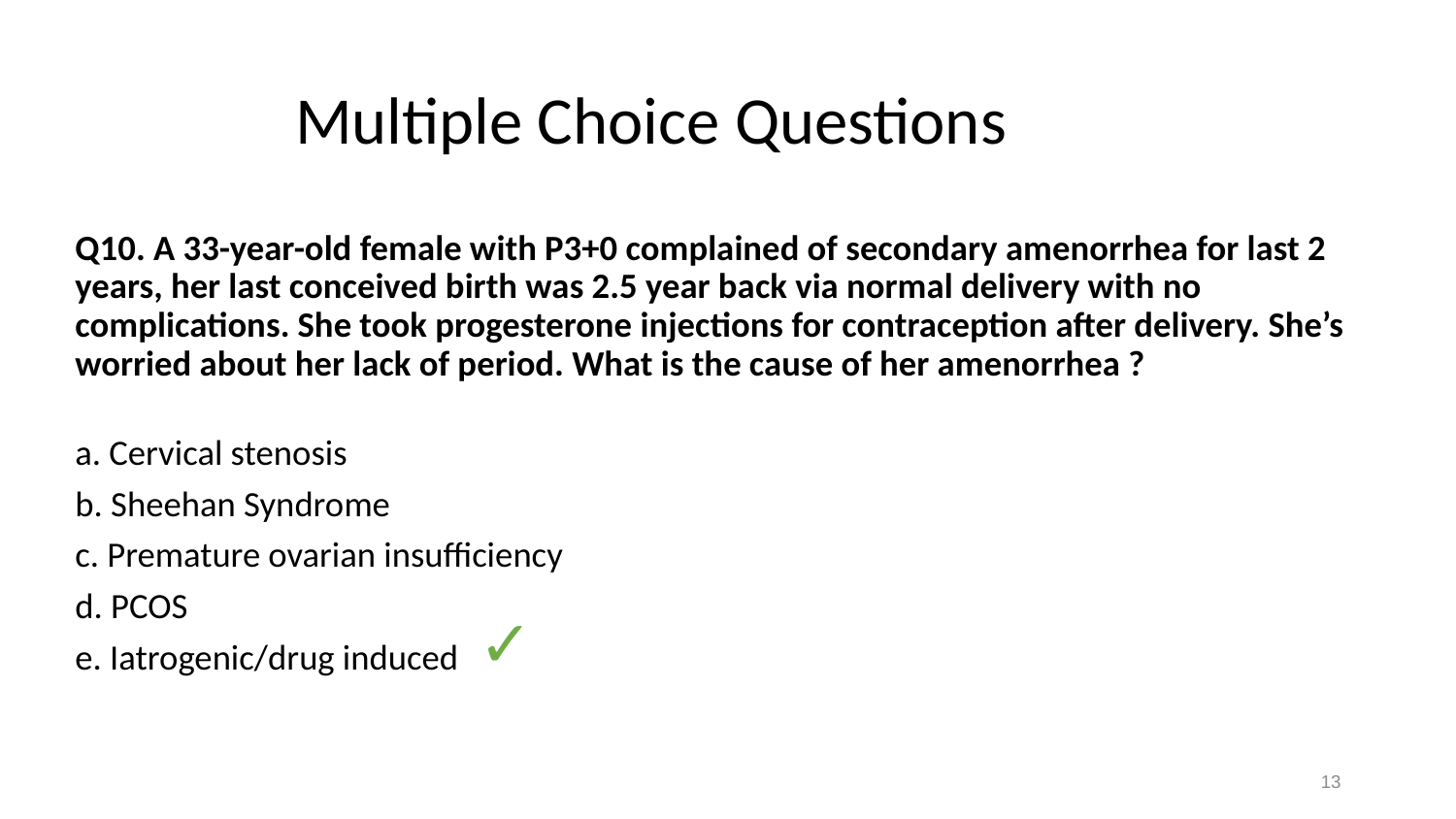

# Multiple Choice Questions

Q10. A 33-year-old female with P3+0 complained of secondary amenorrhea for last 2 years, her last conceived birth was 2.5 year back via normal delivery with no complications. She took progesterone injections for contraception after delivery. She’s worried about her lack of period. What is the cause of her amenorrhea ?
a. Cervical stenosis
b. Sheehan Syndrome
c. Premature ovarian insufficiency
d. PCOS
e. Iatrogenic/drug induced
✓
13